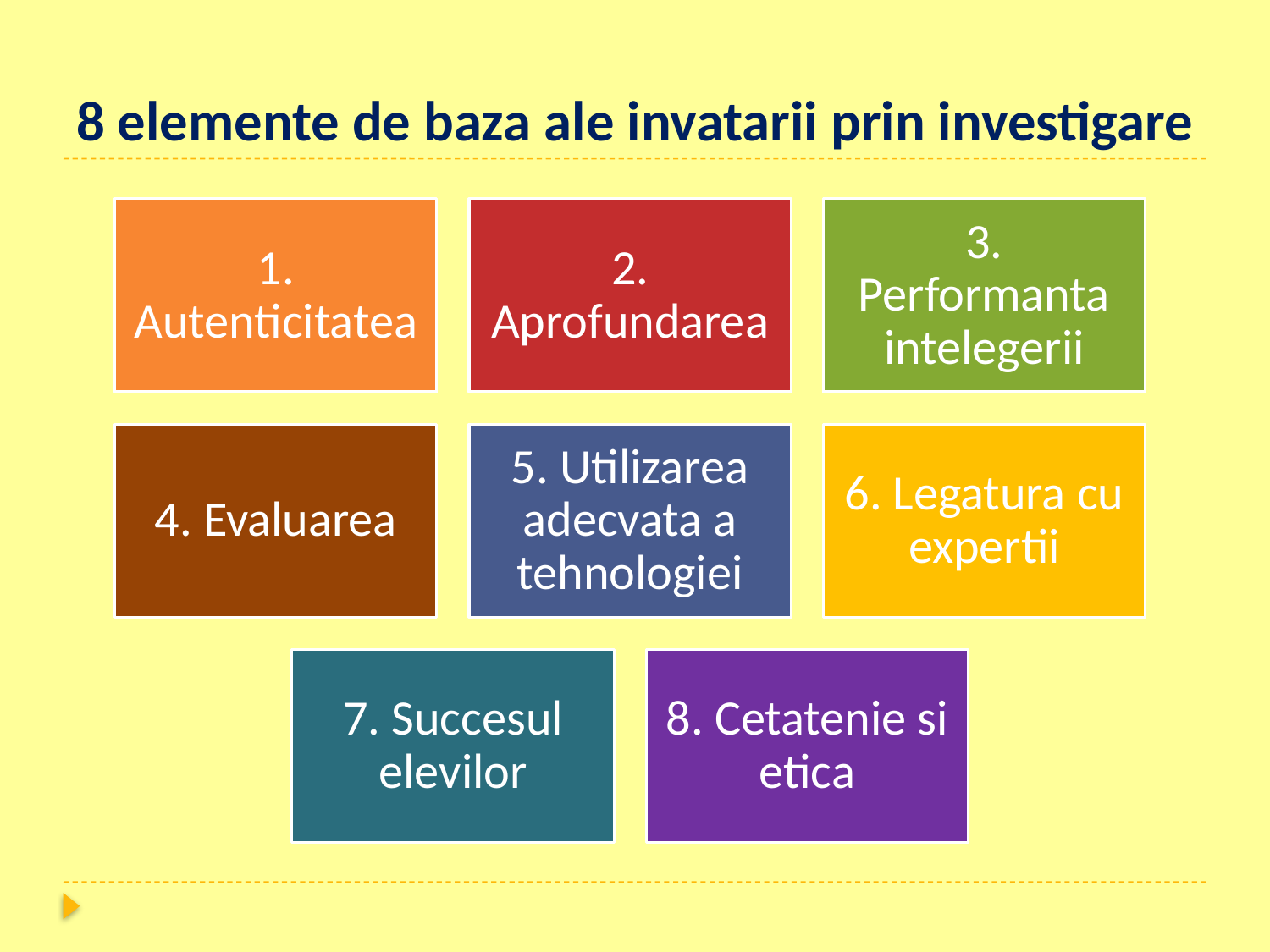

# 8 elemente de baza ale invatarii prin investigare
1. Autenticitatea
2. Aprofundarea
3. Performanta intelegerii
4. Evaluarea
5. Utilizarea adecvata a tehnologiei
6. Legatura cu expertii
7. Succesul elevilor
8. Cetatenie si etica